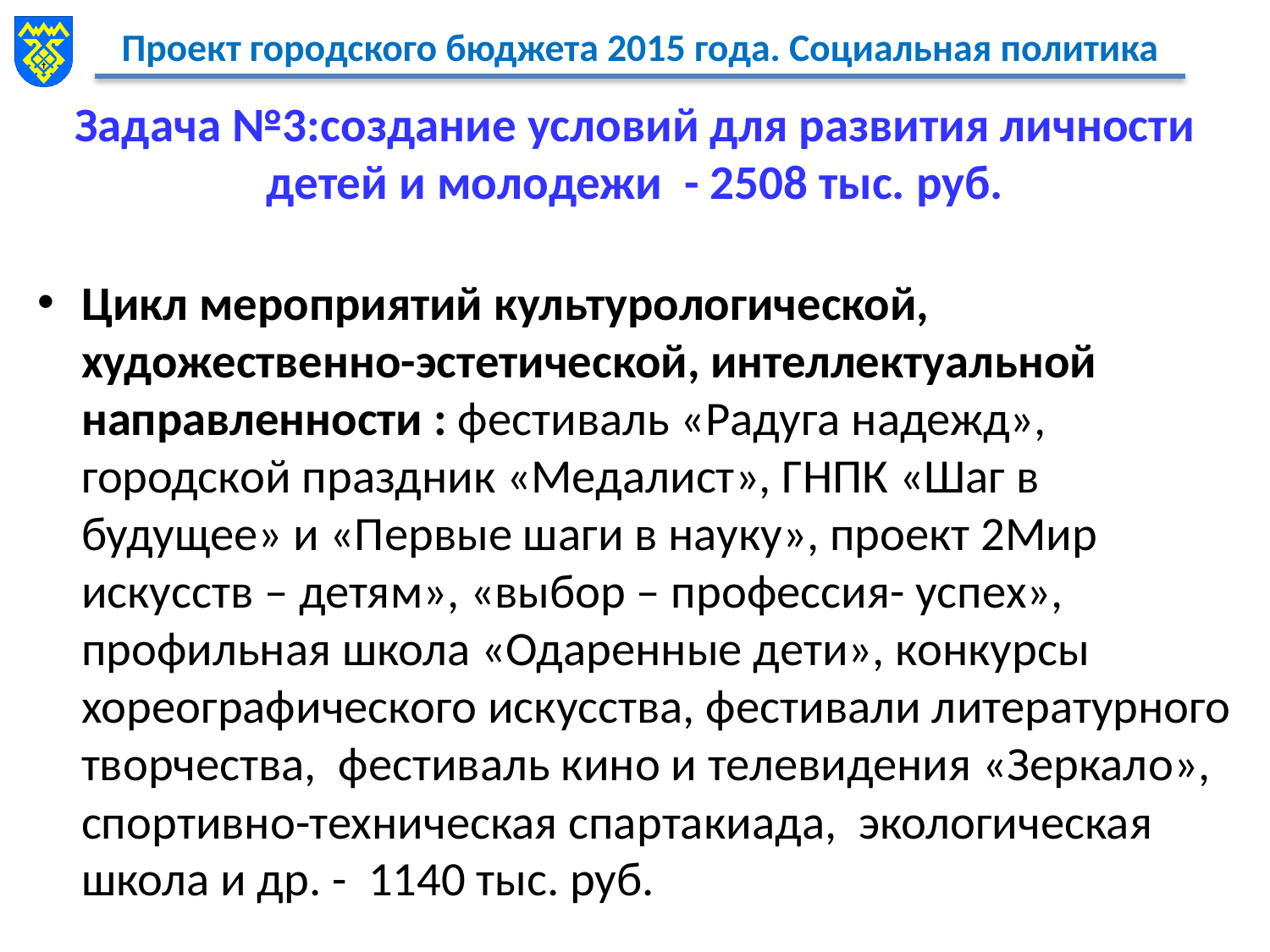

# Задача №3:создание условий для развития личности детей и молодежи  - 2508 тыс. руб.
Цикл мероприятий культурологической, художественно-эстетической, интеллектуальной направленности : фестиваль «Радуга надежд», городской праздник «Медалист», ГНПК «Шаг в будущее» и «Первые шаги в науку», проект 2Мир искусств – детям», «выбор – профессия- успех», профильная школа «Одаренные дети», конкурсы хореографического искусства, фестивали литературного творчества,  фестиваль кино и телевидения «Зеркало», спортивно-техническая спартакиада,  экологическая школа и др. -  1140 тыс. руб.